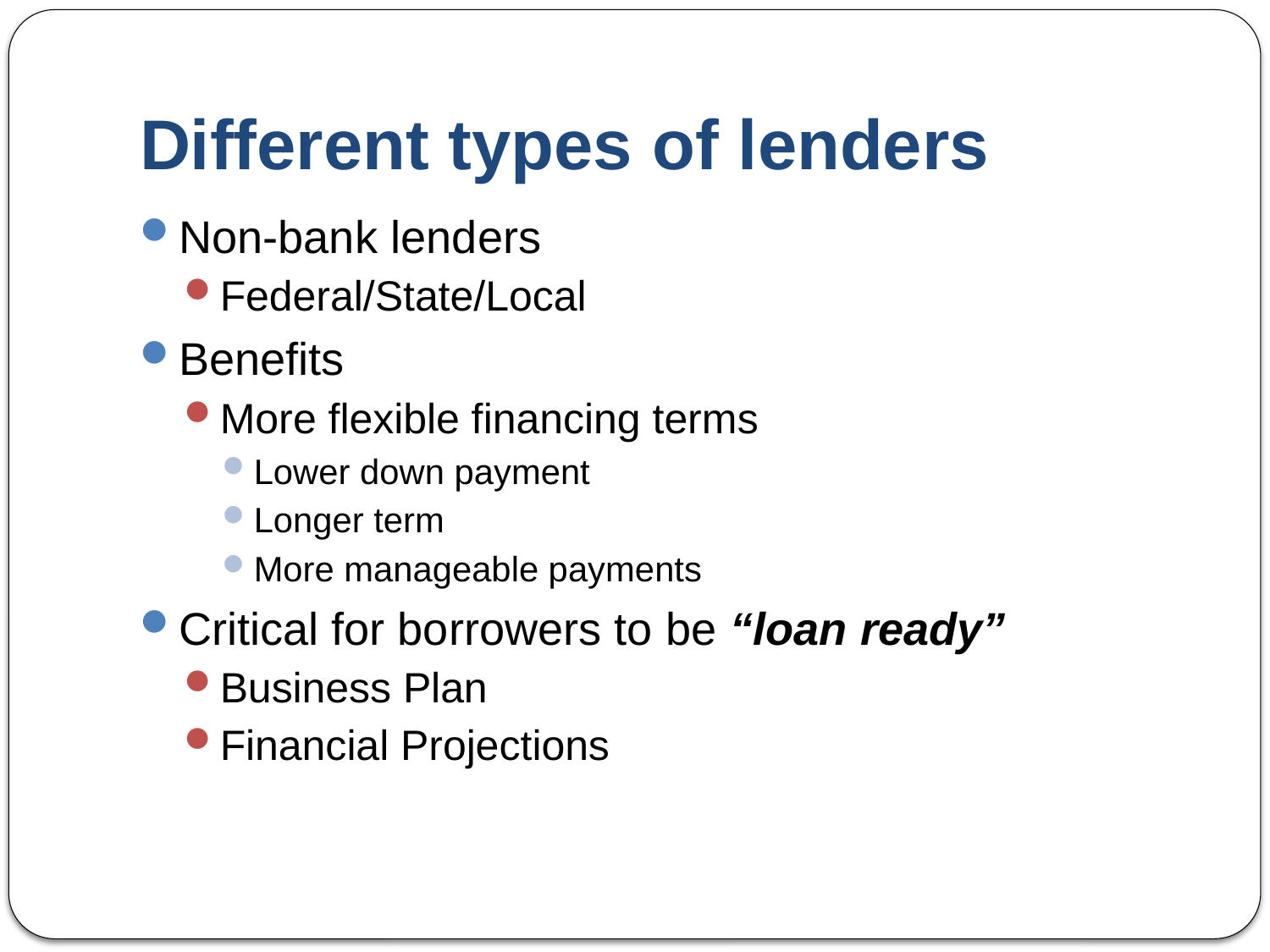

# Different types of lenders
Non-bank lenders
Federal/State/Local
Benefits
More flexible financing terms
Lower down payment
Longer term
More manageable payments
Critical for borrowers to be “loan ready”
Business Plan
Financial Projections